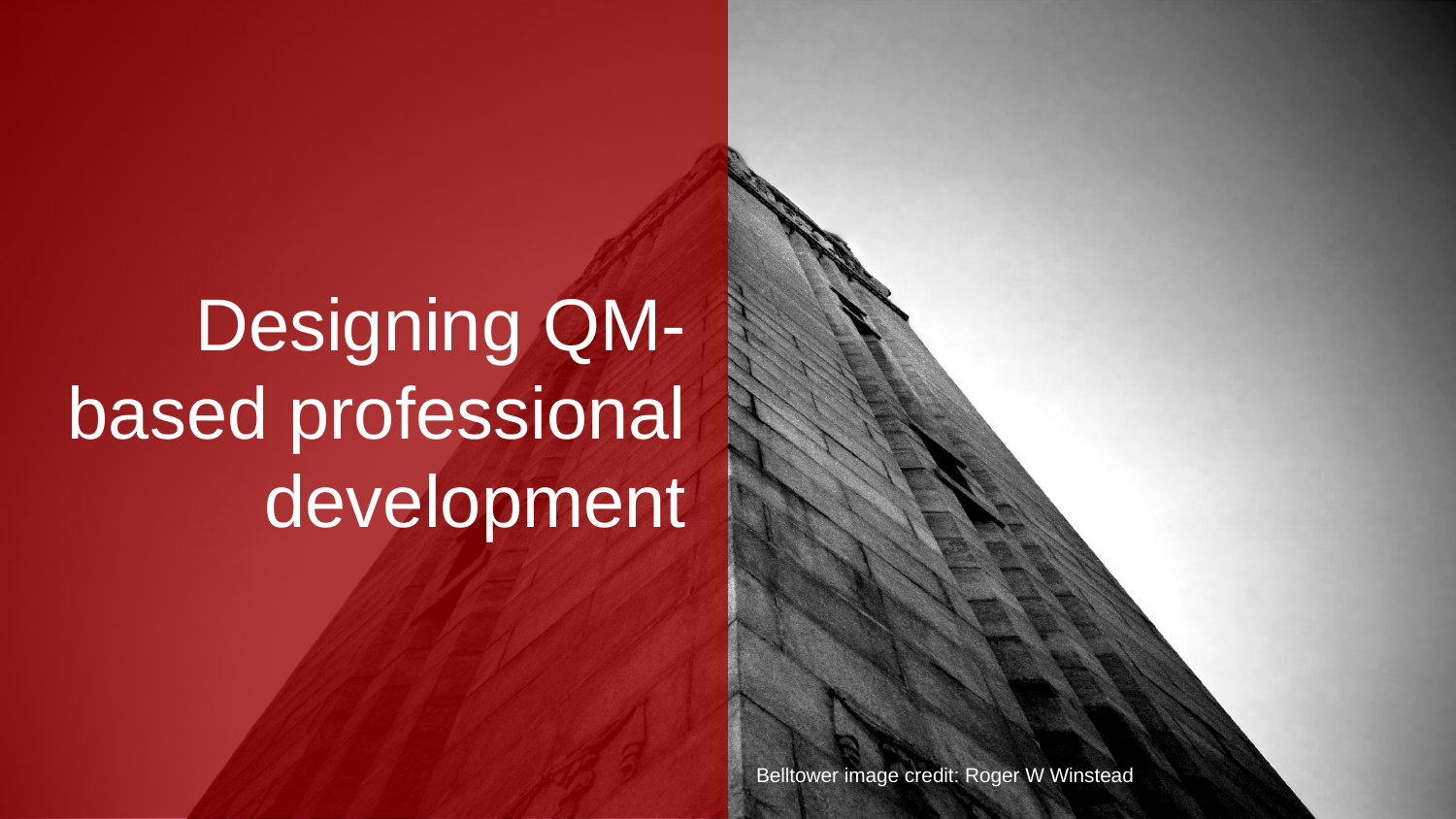

# Designing QM-based professional development
Belltower image credit: Roger W Winstead